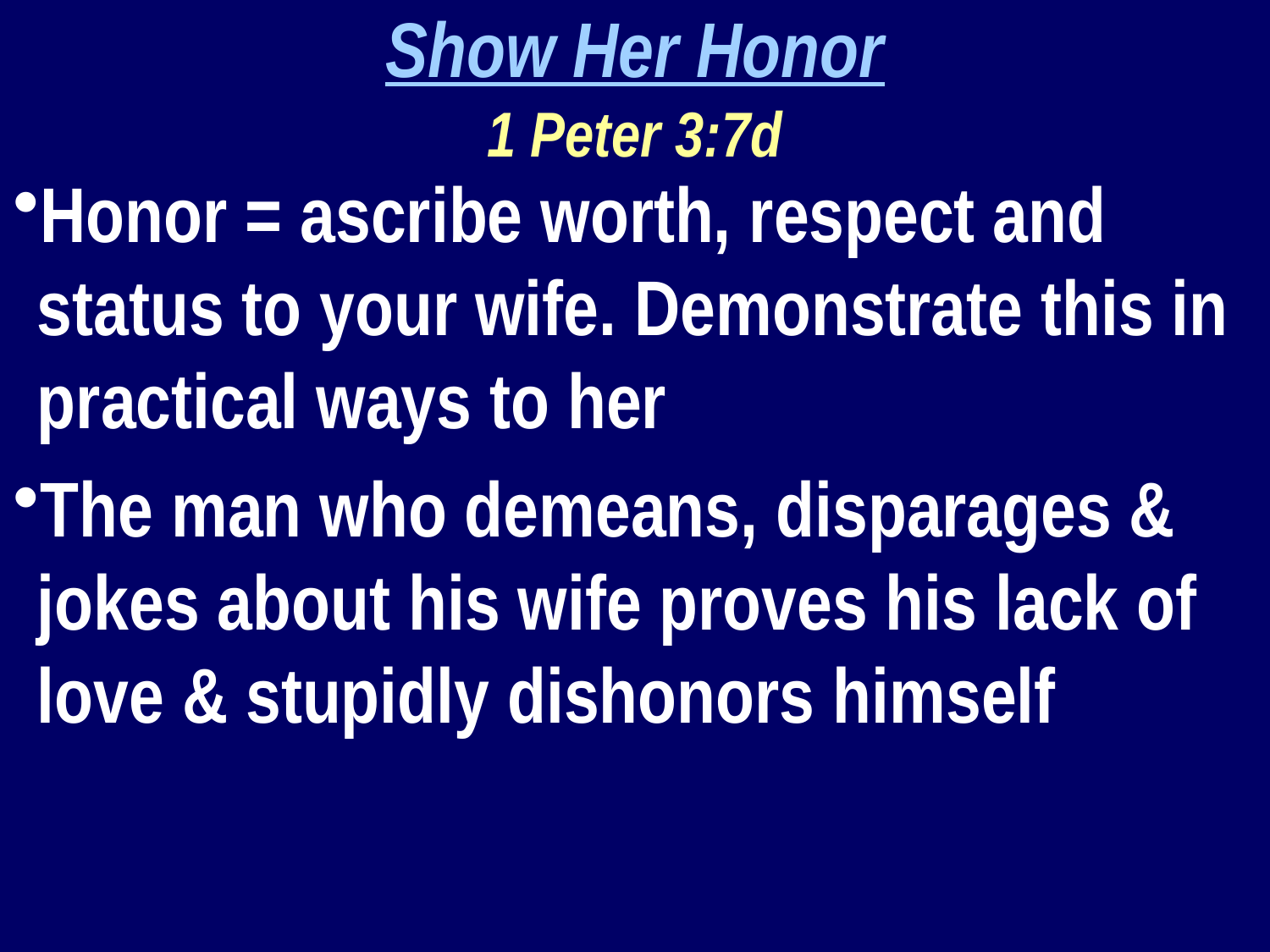

Show Her Honor
1 Peter 3:7d
Honor = ascribe worth, respect and status to your wife. Demonstrate this in practical ways to her
The man who demeans, disparages & jokes about his wife proves his lack of love & stupidly dishonors himself